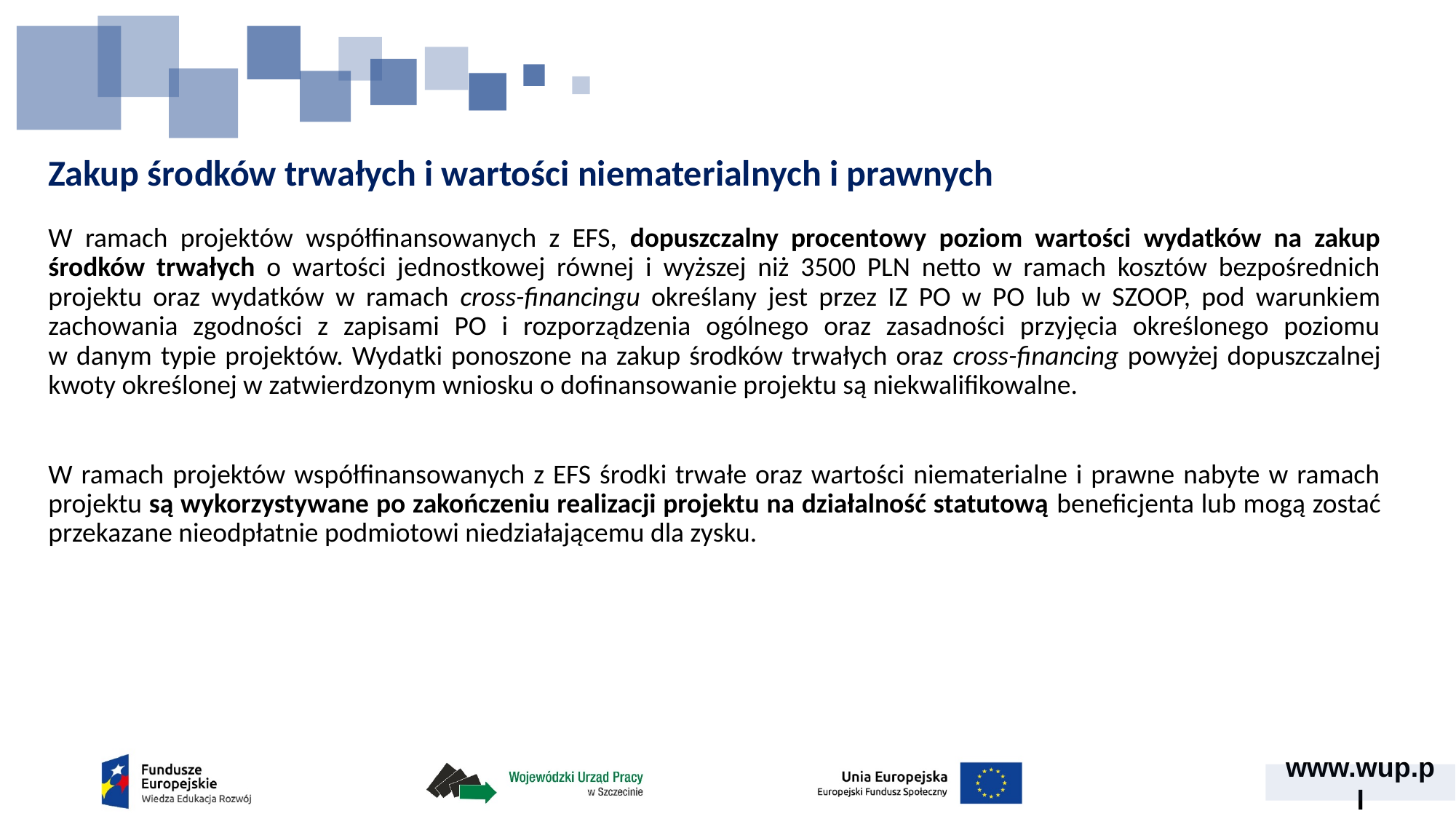

# Zakup środków trwałych i wartości niematerialnych i prawnych
W ramach projektów współfinansowanych z EFS, dopuszczalny procentowy poziom wartości wydatków na zakup środków trwałych o wartości jednostkowej równej i wyższej niż 3500 PLN netto w ramach kosztów bezpośrednich projektu oraz wydatków w ramach cross-financingu określany jest przez IZ PO w PO lub w SZOOP, pod warunkiem zachowania zgodności z zapisami PO i rozporządzenia ogólnego oraz zasadności przyjęcia określonego poziomu
w danym typie projektów. Wydatki ponoszone na zakup środków trwałych oraz cross-financing powyżej dopuszczalnej kwoty określonej w zatwierdzonym wniosku o dofinansowanie projektu są niekwalifikowalne.

W ramach projektów współfinansowanych z EFS środki trwałe oraz wartości niematerialne i prawne nabyte w ramach projektu są wykorzystywane po zakończeniu realizacji projektu na działalność statutową beneficjenta lub mogą zostać przekazane nieodpłatnie podmiotowi niedziałającemu dla zysku.